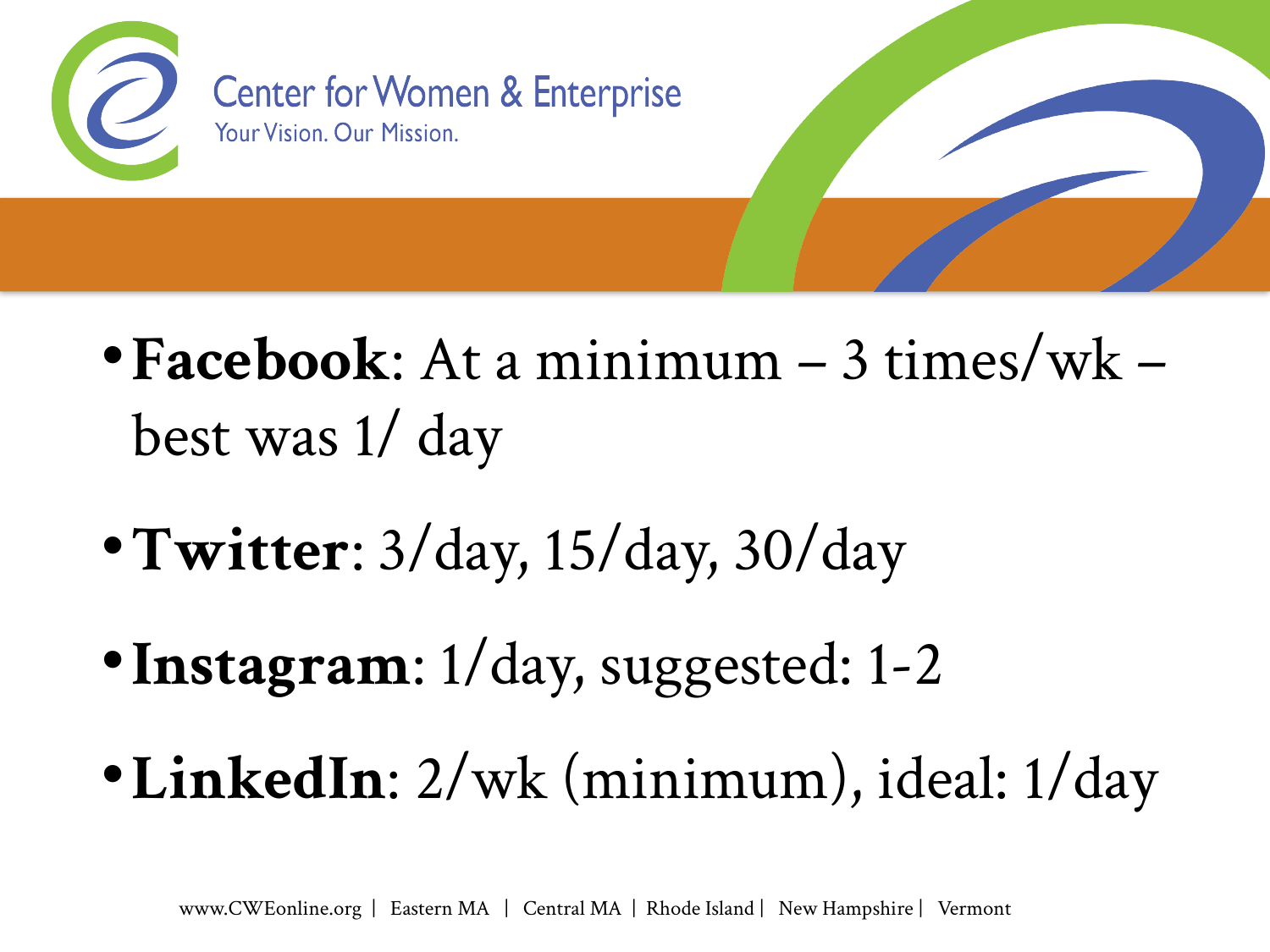

Facebook: At a minimum – 3 times/wk – best was 1/ day
Twitter: 3/day, 15/day, 30/day
Instagram: 1/day, suggested: 1-2
LinkedIn: 2/wk (minimum), ideal: 1/day
www.CWEonline.org  |   Eastern MA   |   Central MA  |  Rhode Island |   New Hampshire |   Vermont